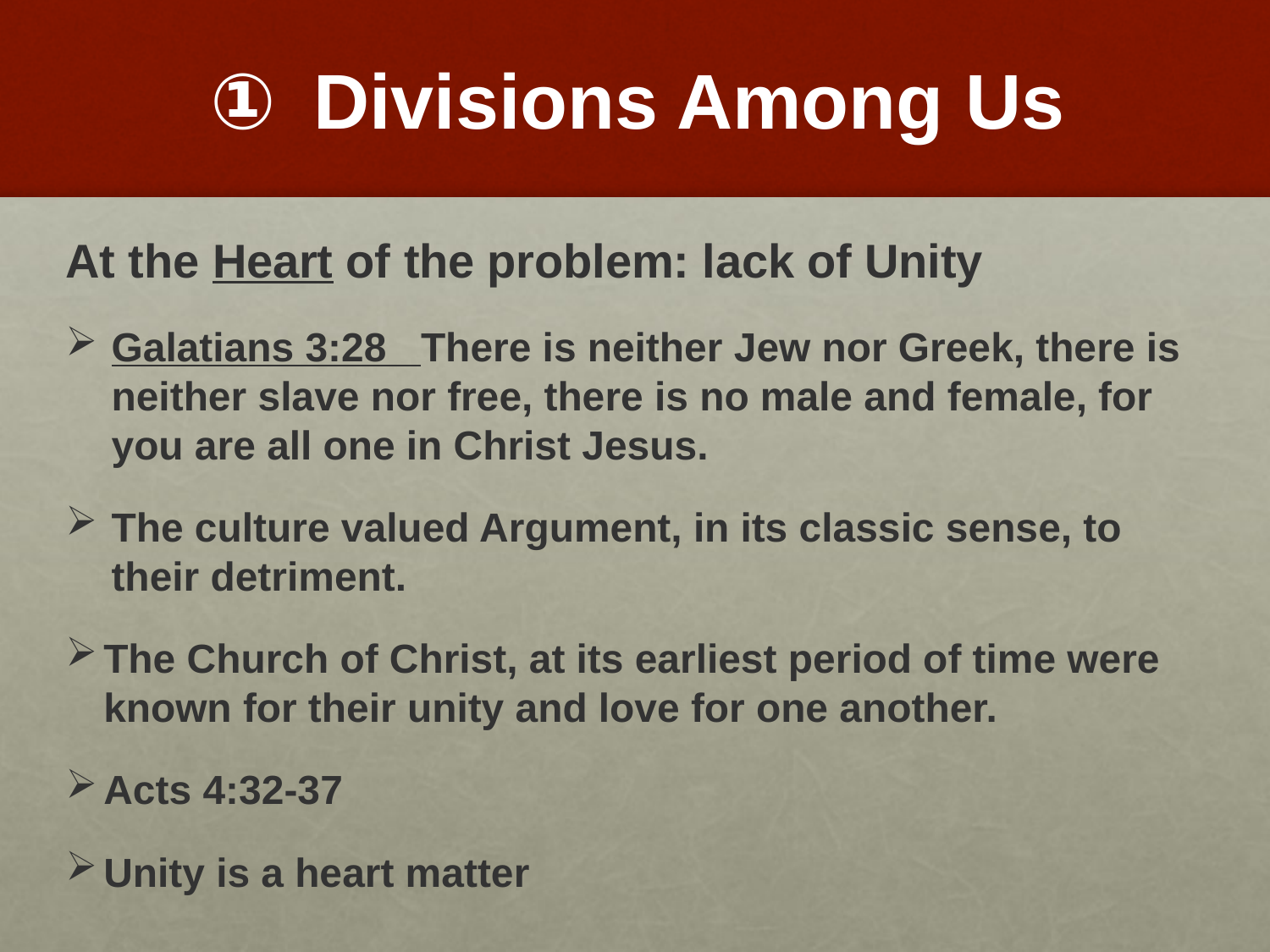

# Divisions Among Us
At the Heart of the problem: lack of Unity
Galatians 3:28   There is neither Jew nor Greek, there is neither slave nor free, there is no male and female, for you are all one in Christ Jesus.
The culture valued Argument, in its classic sense, to their detriment.
The Church of Christ, at its earliest period of time were known for their unity and love for one another.
Acts 4:32-37
Unity is a heart matter